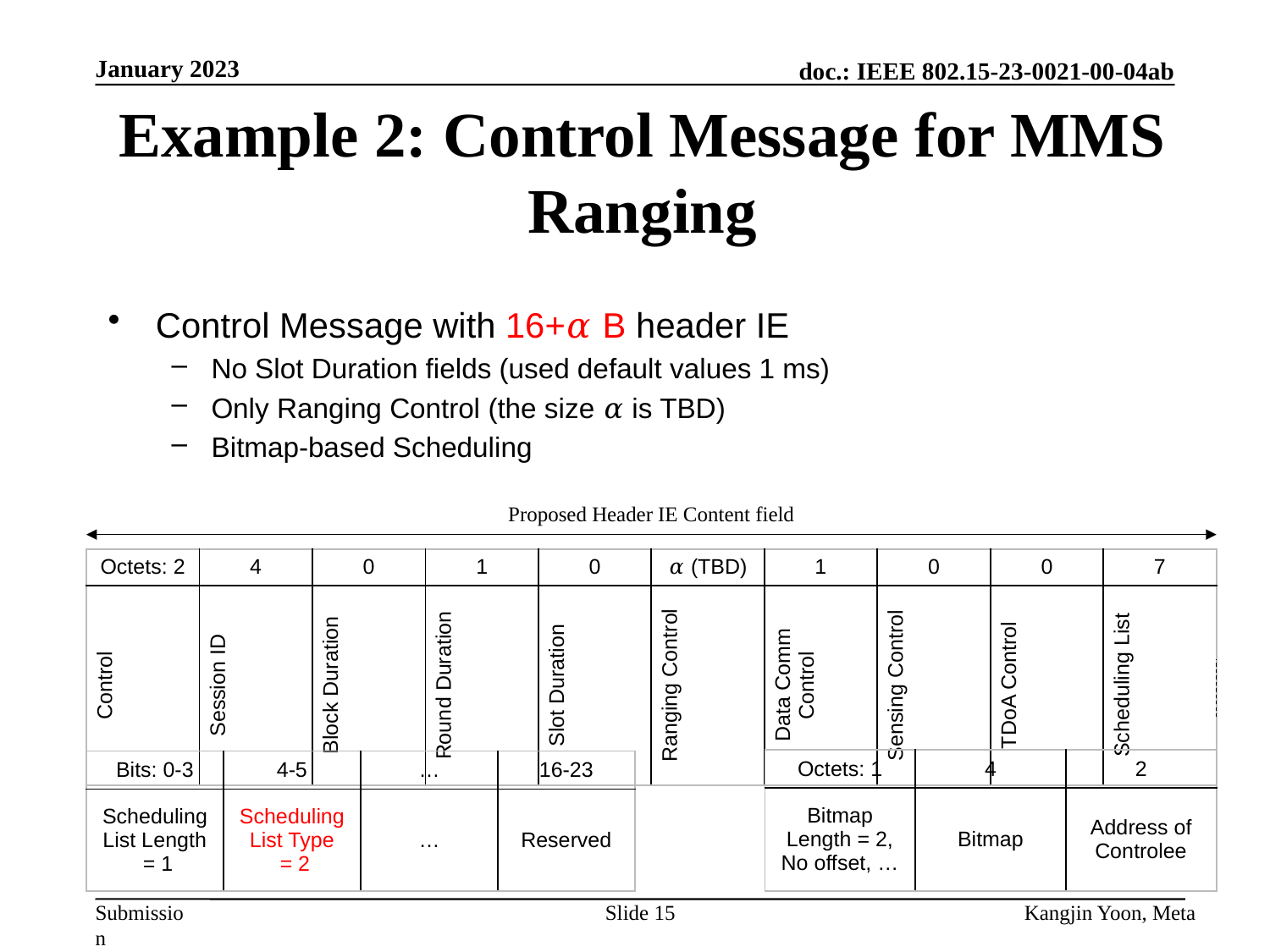

January 2023
# Example 2: Control Message for MMS Ranging
Control Message with 16+𝛼 B header IE
No Slot Duration fields (used default values 1 ms)
Only Ranging Control (the size 𝛼 is TBD)
Bitmap-based Scheduling

Proposed Header IE Content field
| Octets: 2 | 4 | 0 | 1 | 0 | 𝛼 (TBD) | 1 | 0 | 0 | 7 |
| --- | --- | --- | --- | --- | --- | --- | --- | --- | --- |
| Control | Session ID | Block Duration | Round Duration | Slot Duration | Ranging Control | Data Comm Control | Sensing Control | TDoA Control | Scheduling List |
| Octets: 1 | 4 | 2 |
| --- | --- | --- |
| Bitmap Length = 2, No offset, … | Bitmap | Address of Controlee |
| Bits: 0-3 | 4-5 | … | 16-23 |
| --- | --- | --- | --- |
| Scheduling List Length = 1 | Scheduling List Type = 2 | … | Reserved |
Slide 15
Kangjin Yoon, Meta